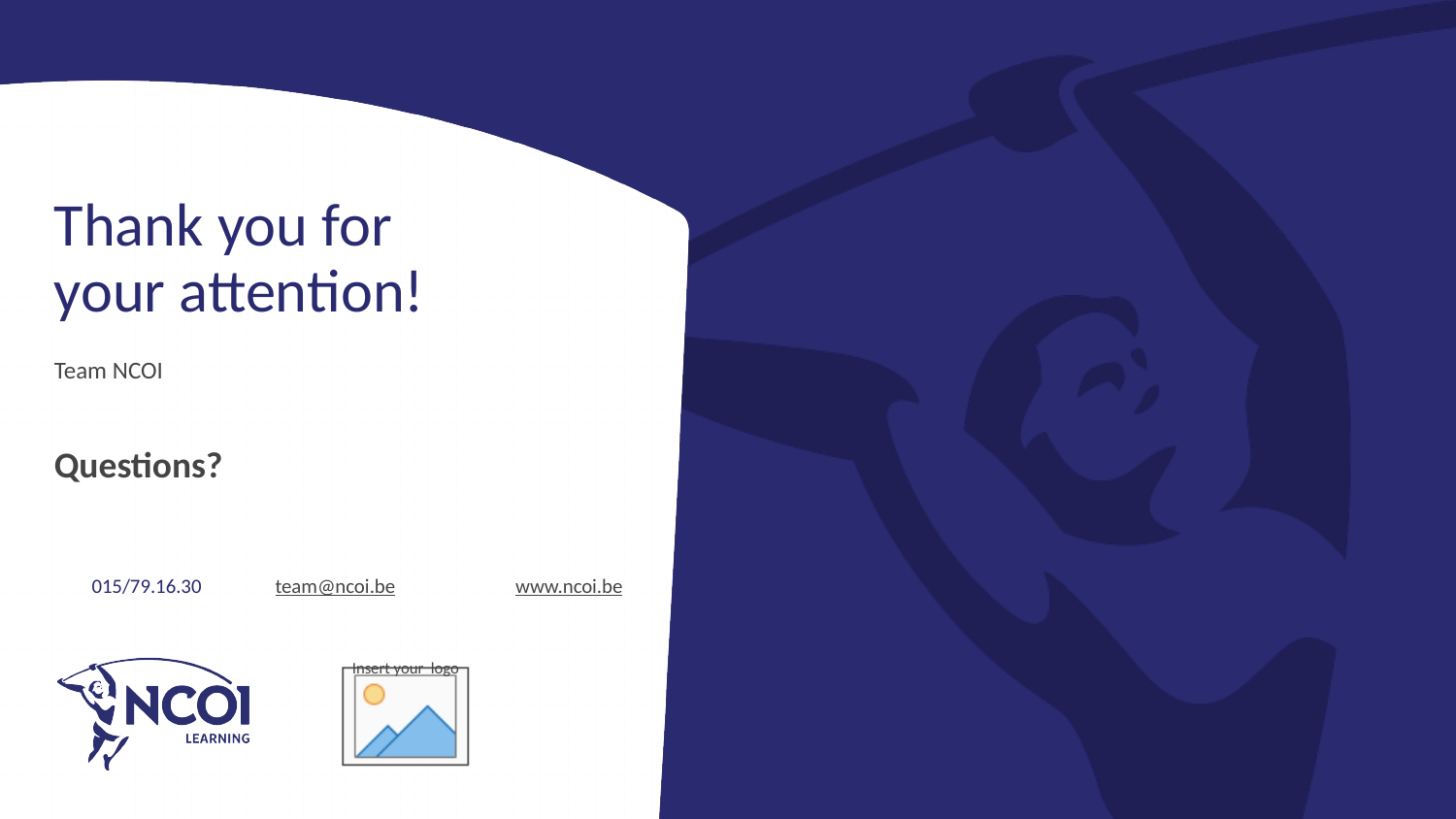

# Thank you for your attention!
Team NCOI
Questions?

015/79.16.30
team@ncoi.be
www.ncoi.be